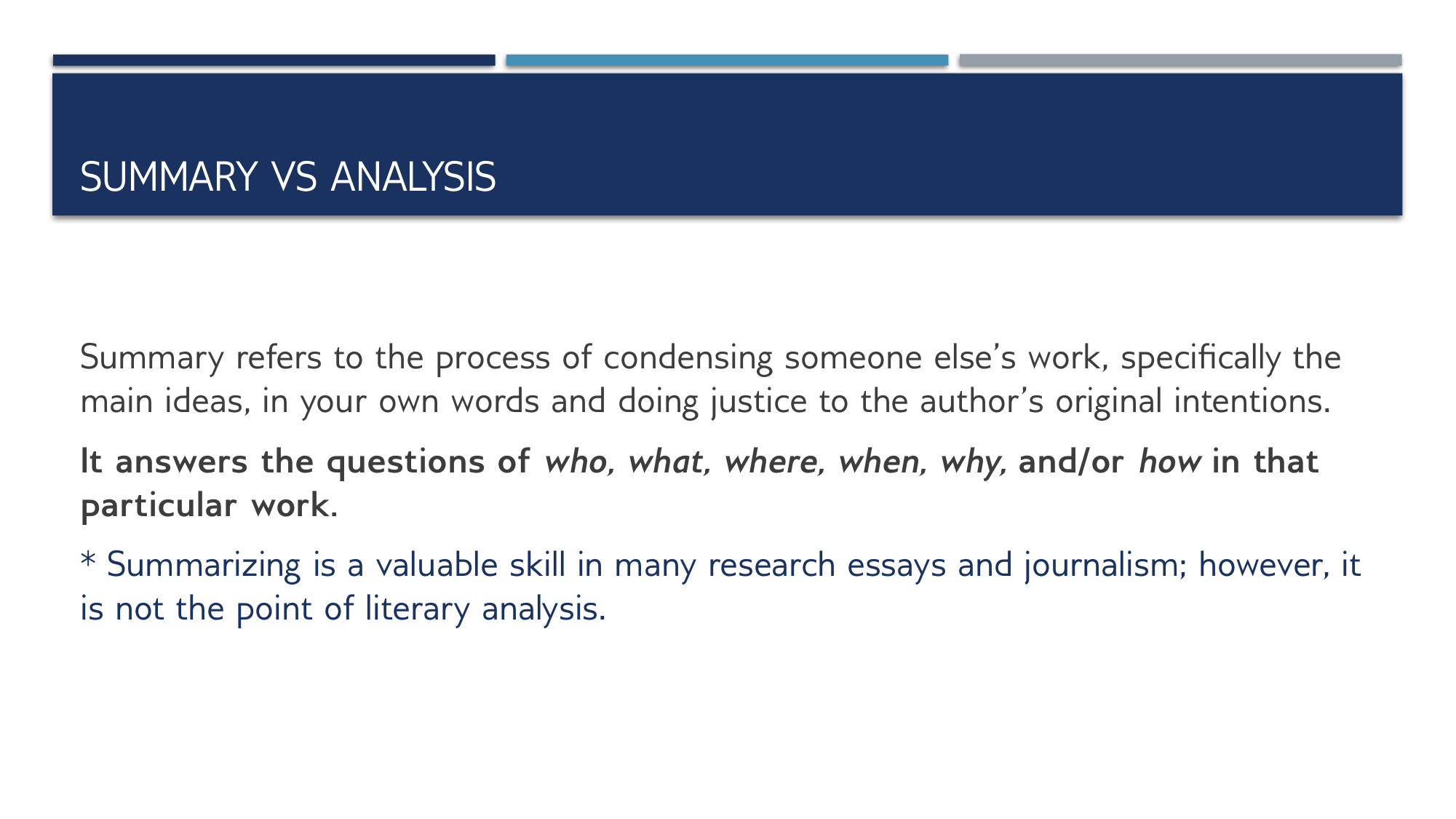

# Summary Vs Analysis
Summary refers to the process of condensing someone else’s work, specifically the main ideas, in your own words and doing justice to the author’s original intentions.
It answers the questions of who, what, where, when, why, and/or how in that particular work.
* Summarizing is a valuable skill in many research essays and journalism; however, it is not the point of literary analysis.